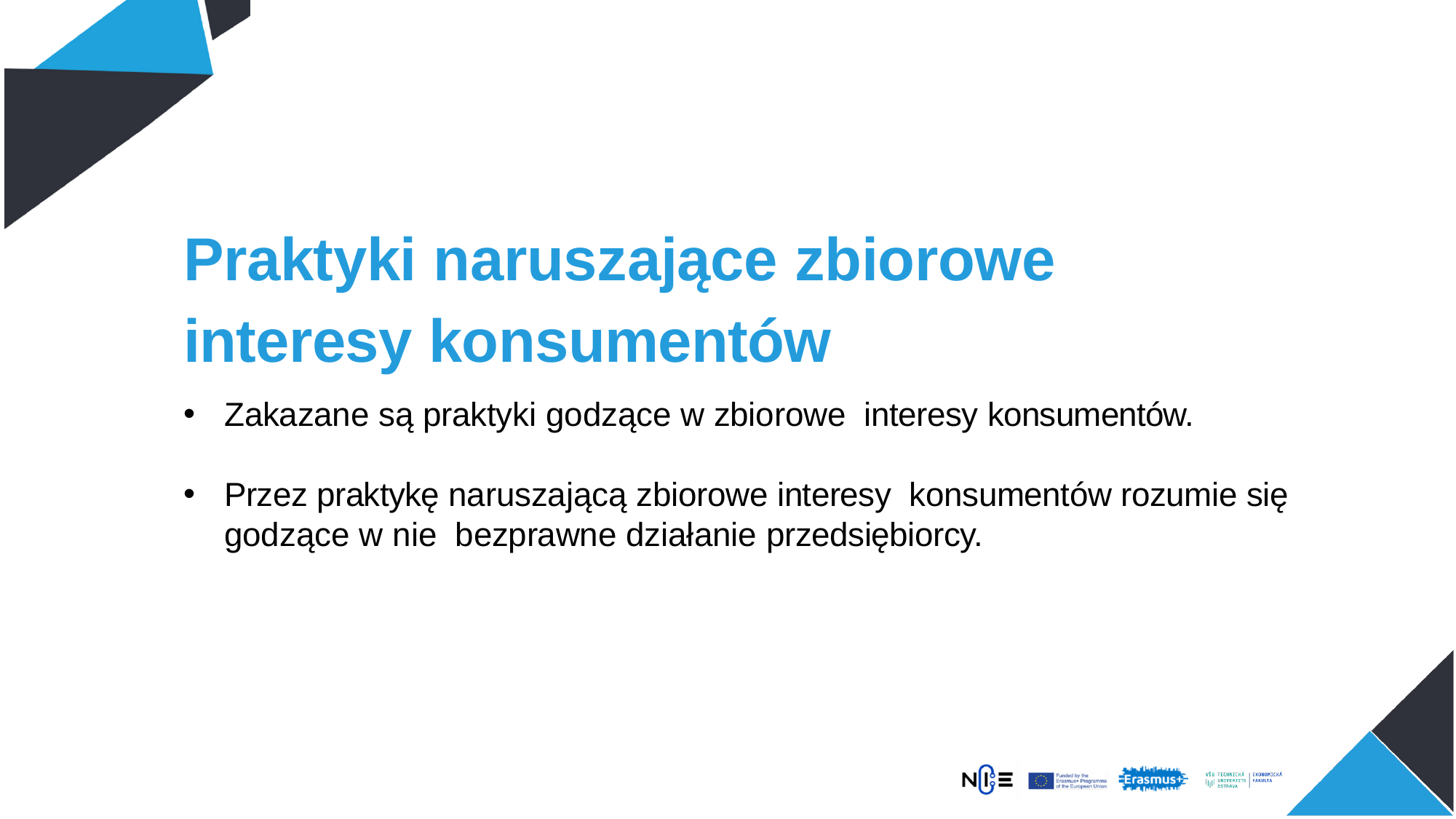

# Praktyki naruszające zbiorowe
interesy konsumentów
Zakazane są praktyki godzące w zbiorowe  interesy konsumentów.

Przez praktykę naruszającą zbiorowe interesy  konsumentów rozumie się godzące w nie  bezprawne działanie przedsiębiorcy.